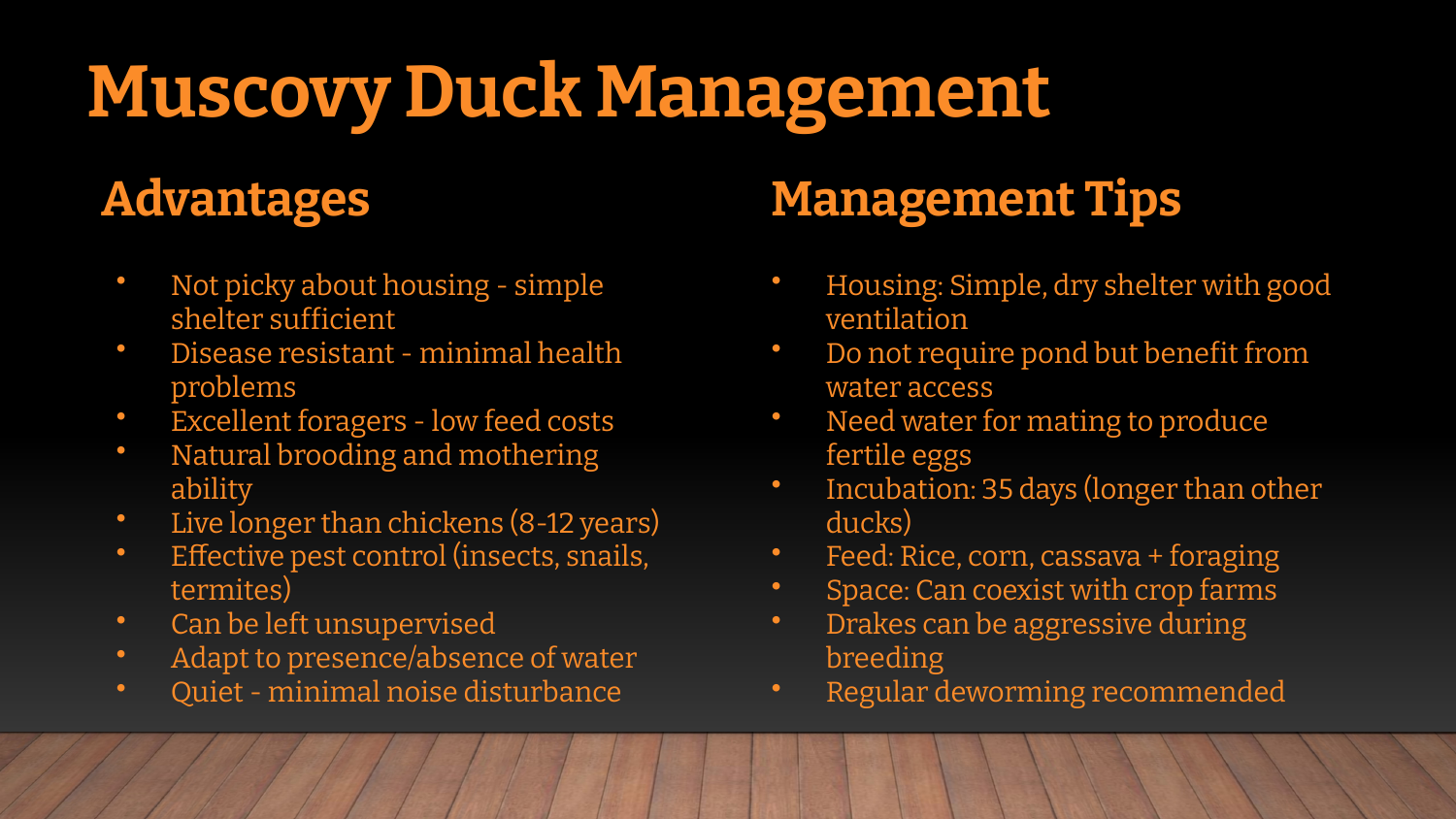

Muscovy Duck Management
Advantages
Management Tips
Not picky about housing - simple shelter sufficient
Disease resistant - minimal health problems
Excellent foragers - low feed costs
Natural brooding and mothering ability
Live longer than chickens (8-12 years)
Effective pest control (insects, snails, termites)
Can be left unsupervised
Adapt to presence/absence of water
Quiet - minimal noise disturbance
Housing: Simple, dry shelter with good ventilation
Do not require pond but benefit from water access
Need water for mating to produce fertile eggs
Incubation: 35 days (longer than other ducks)
Feed: Rice, corn, cassava + foraging
Space: Can coexist with crop farms
Drakes can be aggressive during breeding
Regular deworming recommended